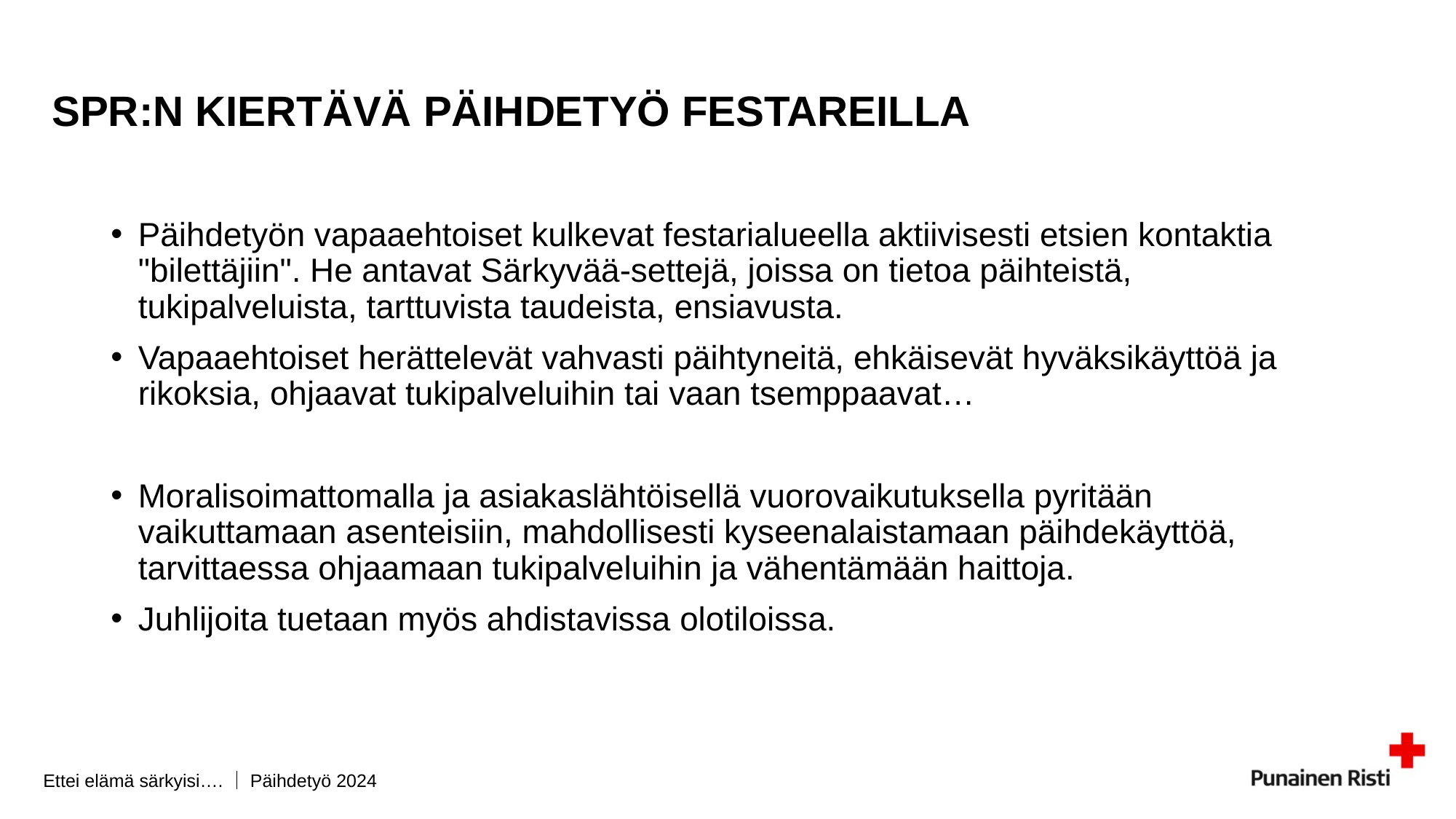

# SPR:N KIERTÄVÄ PÄIHDETYÖ FESTAREILLA
Päihdetyön vapaaehtoiset kulkevat festarialueella aktiivisesti etsien kontaktia "bilettäjiin". He antavat Särkyvää-settejä, joissa on tietoa päihteistä, tukipalveluista, tarttuvista taudeista, ensiavusta.
Vapaaehtoiset herättelevät vahvasti päihtyneitä, ehkäisevät hyväksikäyttöä ja rikoksia, ohjaavat tukipalveluihin tai vaan tsemppaavat…

Moralisoimattomalla ja asiakaslähtöisellä vuorovaikutuksella pyritään vaikuttamaan asenteisiin, mahdollisesti kyseenalaistamaan päihdekäyttöä, tarvittaessa ohjaamaan tukipalveluihin ja vähentämään haittoja.
Juhlijoita tuetaan myös ahdistavissa olotiloissa.